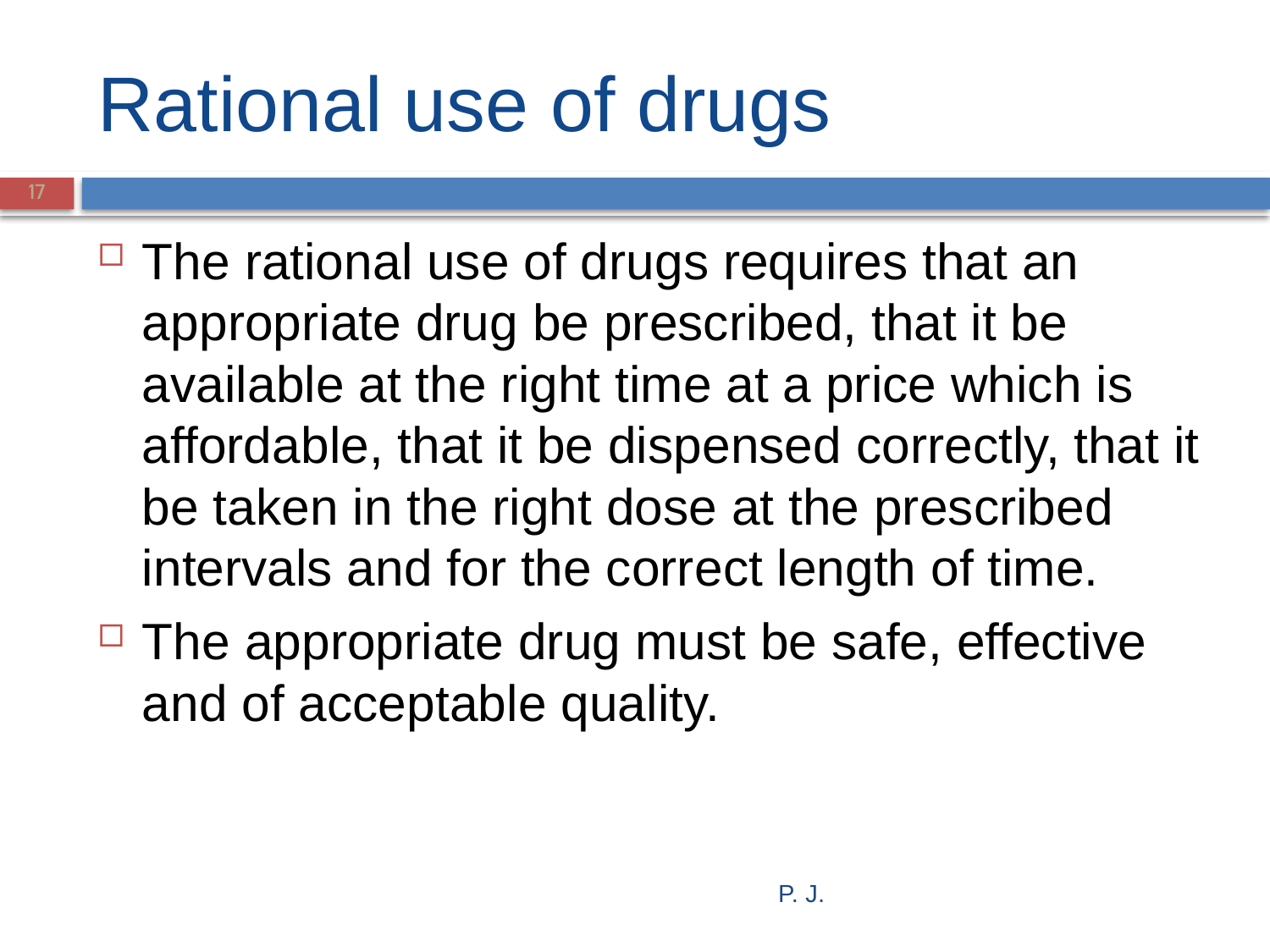

# Rational use of drugs
17
The rational use of drugs requires that an appropriate drug be prescribed, that it be available at the right time at a price which is affordable, that it be dispensed correctly, that it be taken in the right dose at the prescribed intervals and for the correct length of time.
The appropriate drug must be safe, effective and of acceptable quality.
P. J.